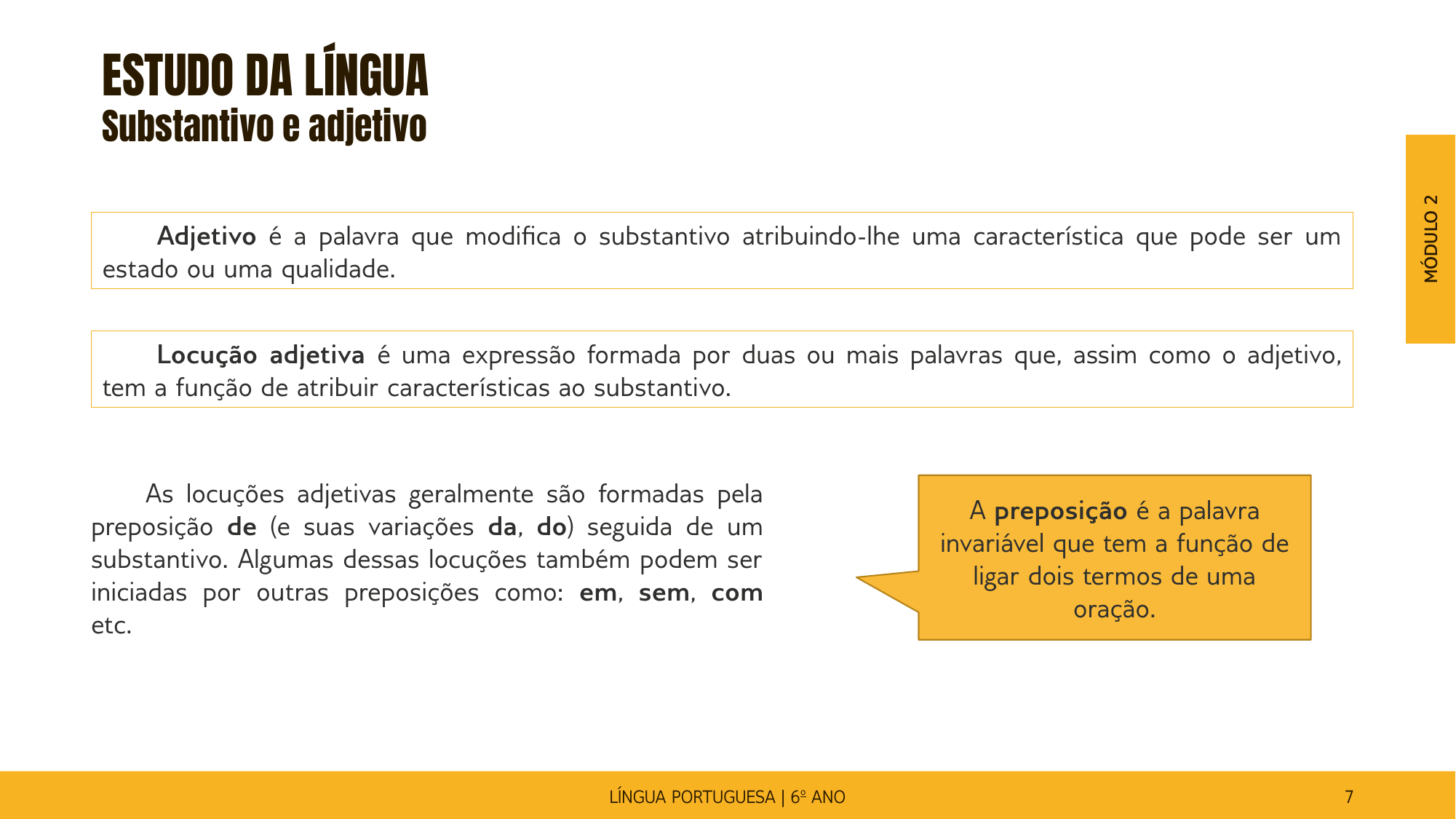

ESTUDO DA LÍNGUA
Substantivo e adjetivo

MÓDULO 2
Adjetivo é a palavra que modifica o substantivo atribuindo-lhe uma característica que pode ser um estado ou uma qualidade.
Locução adjetiva é uma expressão formada por duas ou mais palavras que, assim como o adjetivo, tem a função de atribuir características ao substantivo.
A preposição é a palavra invariável que tem a função de ligar dois termos de uma oração.
As locuções adjetivas geralmente são formadas pela preposição de (e suas variações da, do) seguida de um substantivo. Algumas dessas locuções também podem ser iniciadas por outras preposições como: em, sem, com etc.
LÍNGUA PORTUGUESA | 6o ANO
7